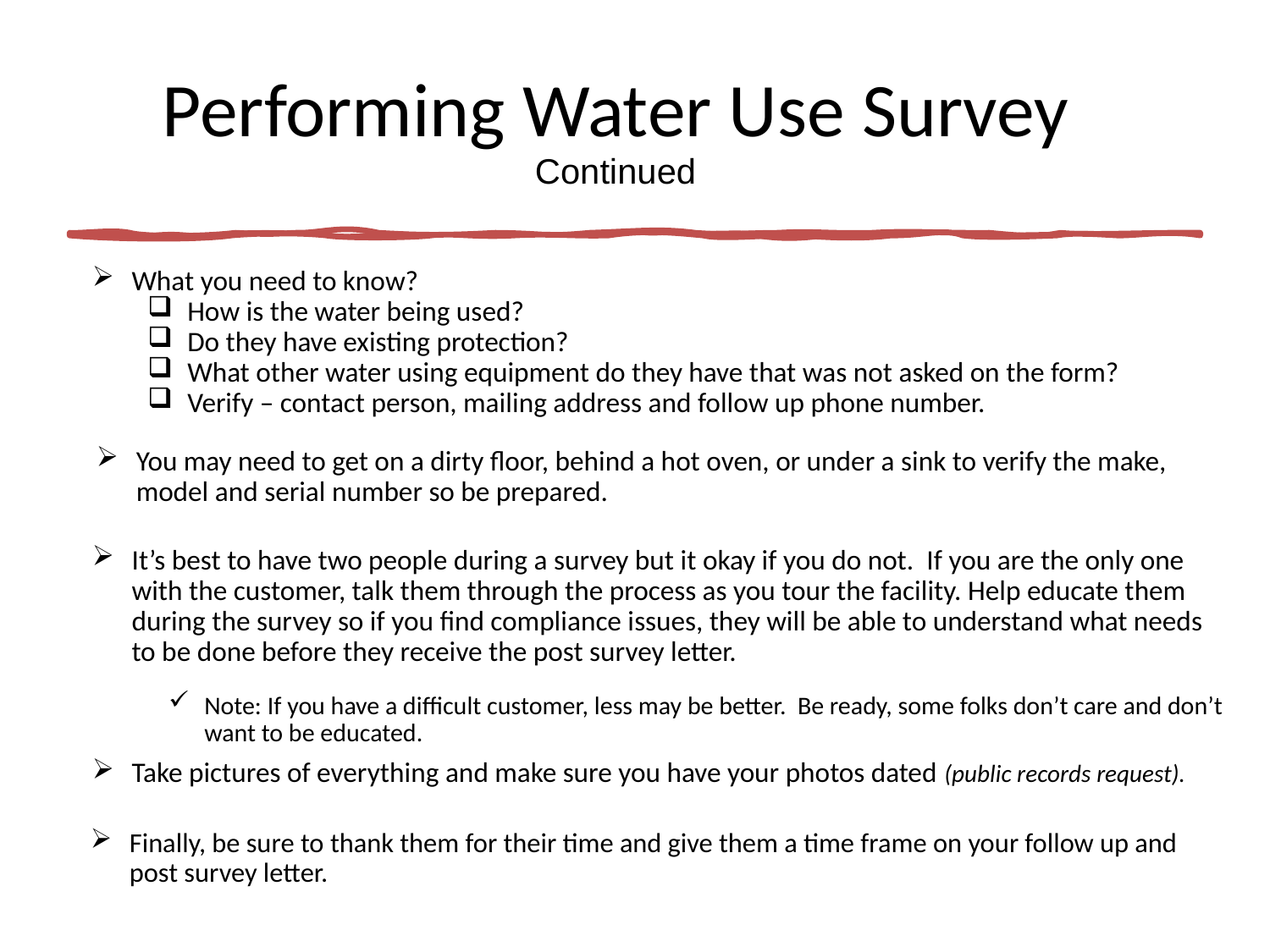

# Performing Water Use Survey Continued

What you need to know?
How is the water being used?
Do they have existing protection?
What other water using equipment do they have that was not asked on the form?
Verify – contact person, mailing address and follow up phone number.

You may need to get on a dirty floor, behind a hot oven, or under a sink to verify the make, model and serial number so be prepared.
It’s best to have two people during a survey but it okay if you do not.  If you are the only one with the customer, talk them through the process as you tour the facility. Help educate them during the survey so if you find compliance issues, they will be able to understand what needs to be done before they receive the post survey letter.

Note: If you have a difficult customer, less may be better.  Be ready, some folks don’t care and don’t want to be educated.
Take pictures of everything and make sure you have your photos dated (public records request).

Finally, be sure to thank them for their time and give them a time frame on your follow up and post survey letter.